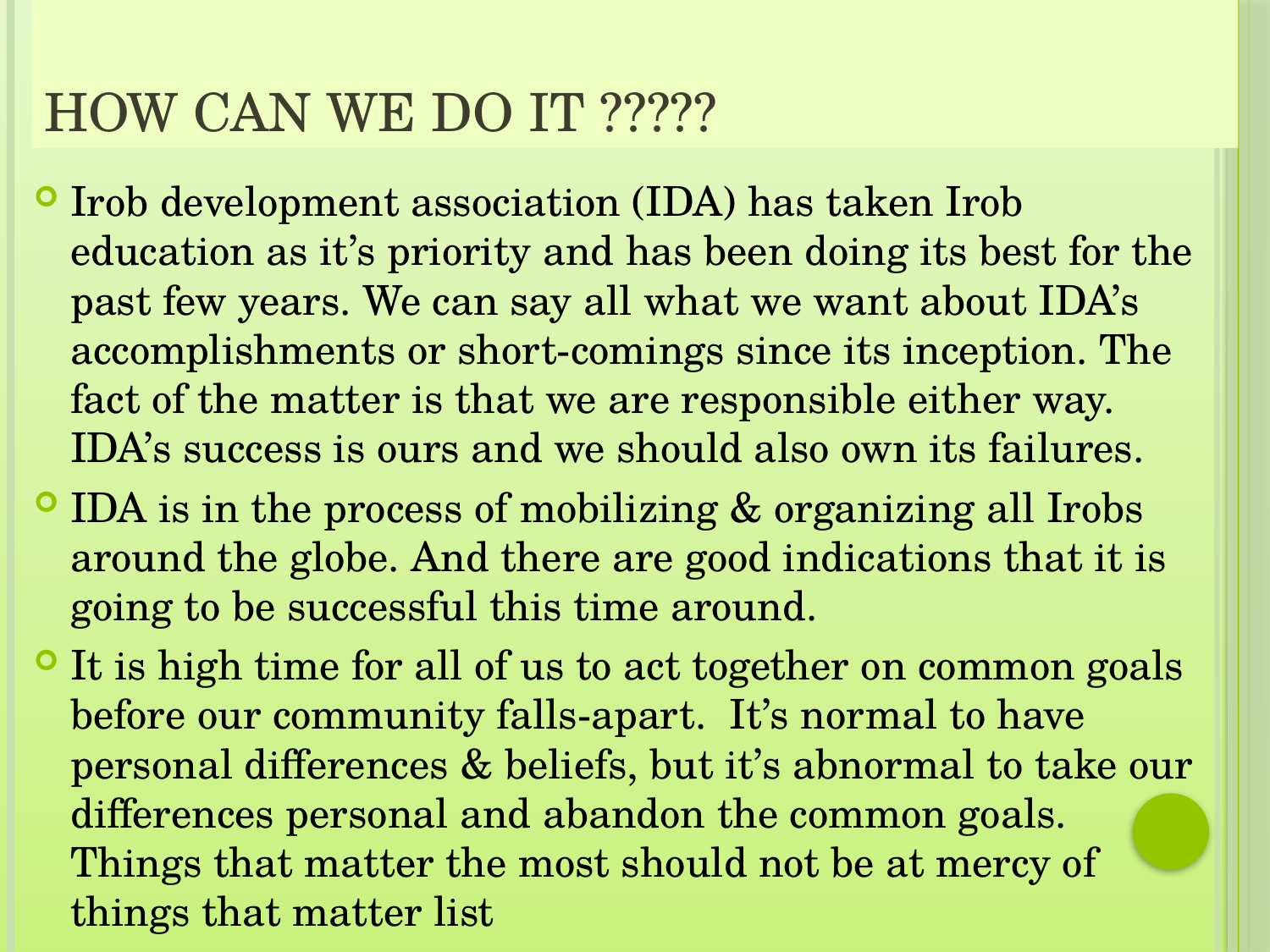

# How can we do it ?????
Irob development association (IDA) has taken Irob education as it’s priority and has been doing its best for the past few years. We can say all what we want about IDA’s accomplishments or short-comings since its inception. The fact of the matter is that we are responsible either way. IDA’s success is ours and we should also own its failures.
IDA is in the process of mobilizing & organizing all Irobs around the globe. And there are good indications that it is going to be successful this time around.
It is high time for all of us to act together on common goals before our community falls-apart.  It’s normal to have personal differences & beliefs, but it’s abnormal to take our differences personal and abandon the common goals. Things that matter the most should not be at mercy of things that matter list